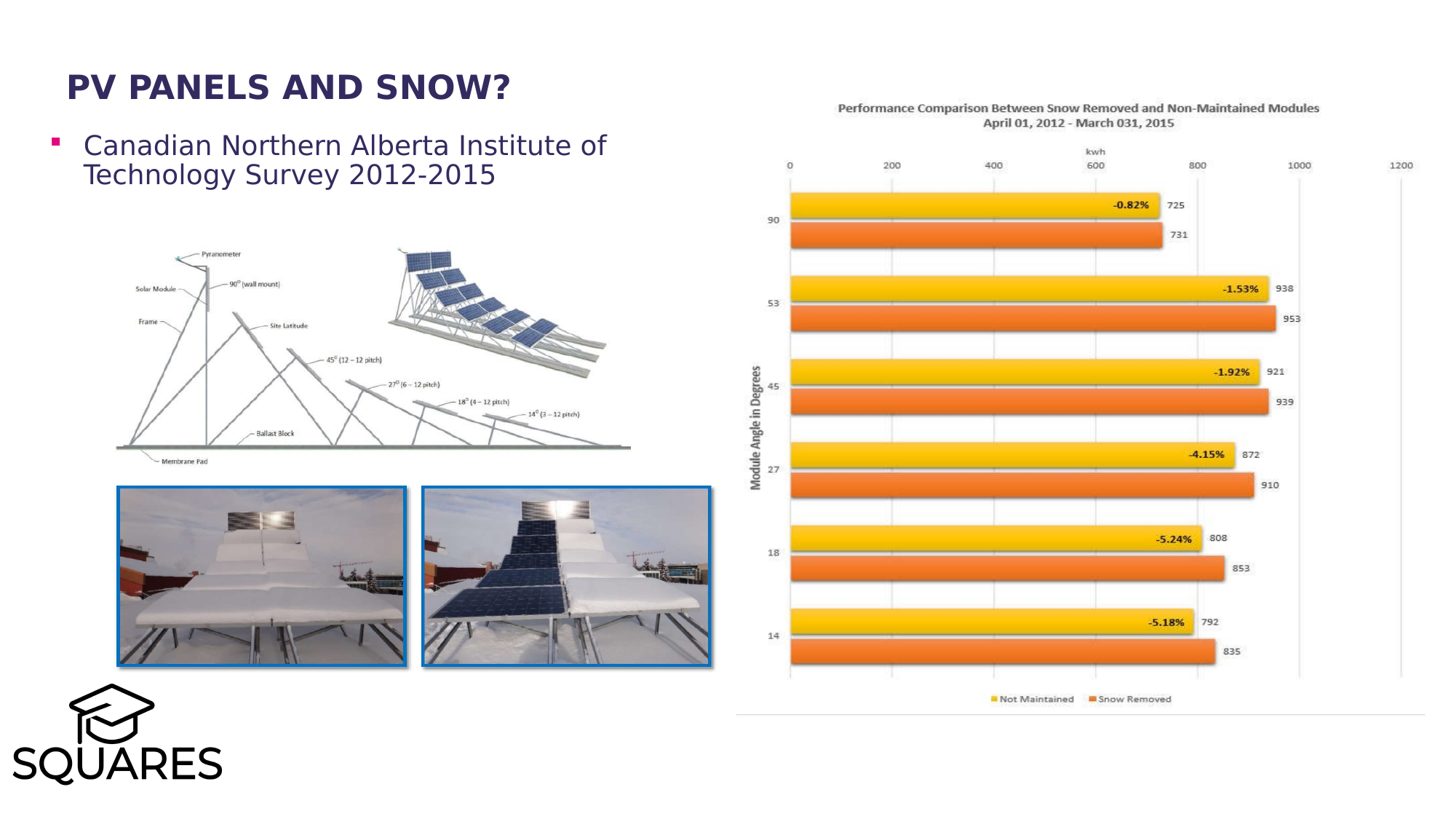

PV panels and snow?

Canadian Northern Alberta Institute of Technology Survey 2012-2015